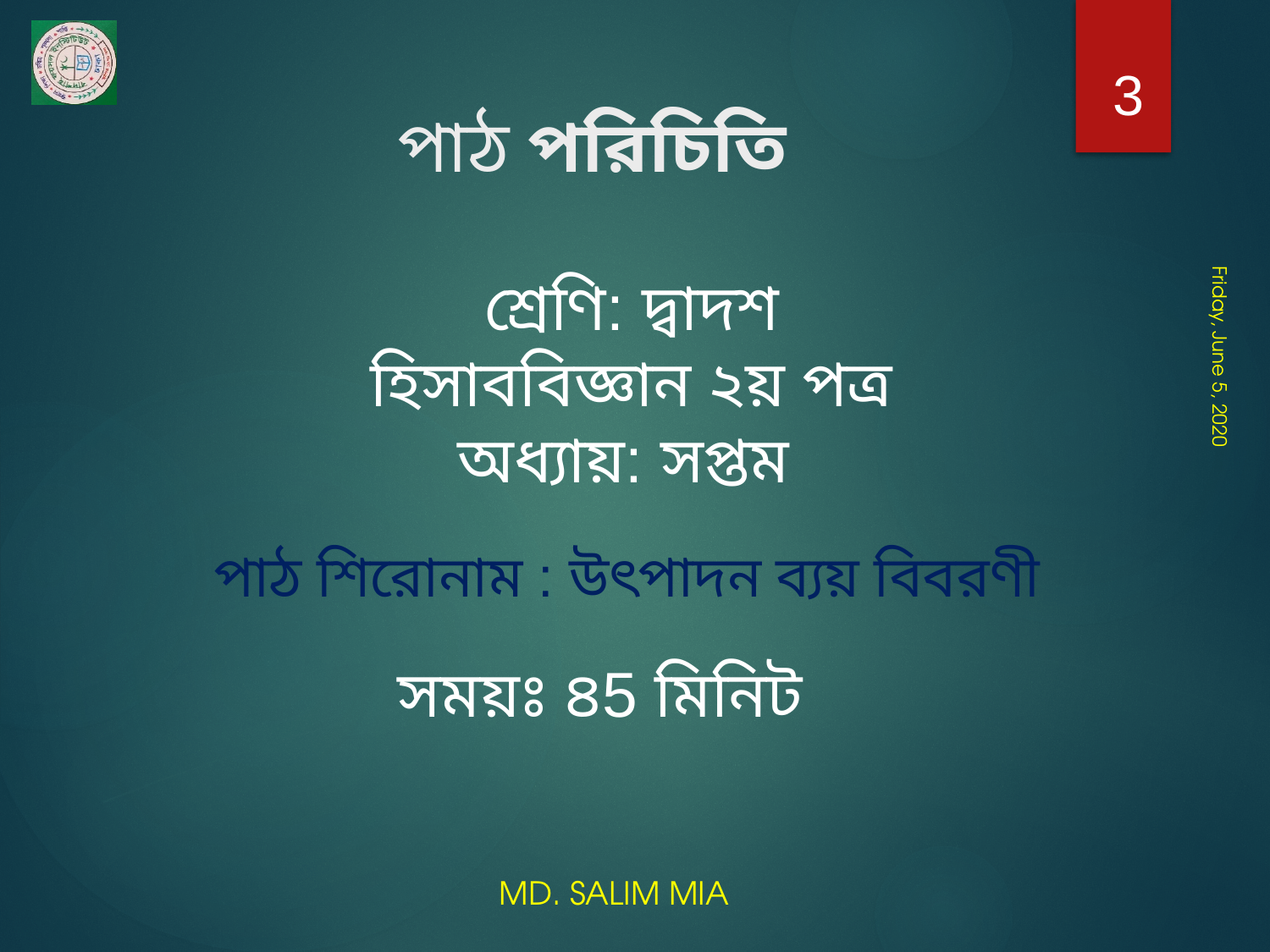

3
# পাঠ পরিচিতি
শ্রেণি: দ্বাদশ
হিসাববিজ্ঞান ২য় পত্র
অধ্যায়: সপ্তম
Friday, June 5, 2020
পাঠ শিরোনাম : উৎপাদন ব্যয় বিবরণী
সময়ঃ ৪5 মিনিট